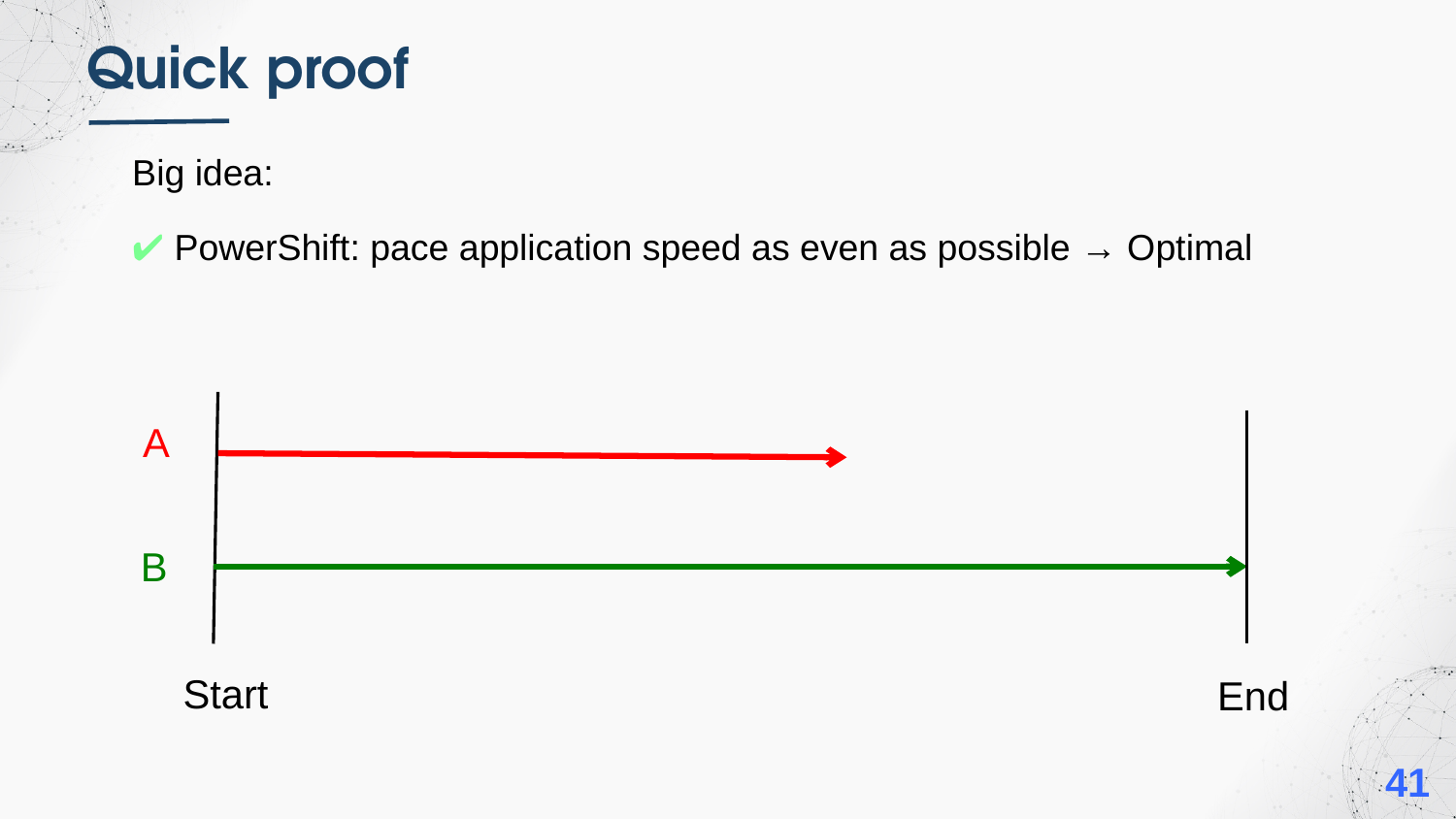

Quick proof
Big idea:
✔ PowerShift: pace application speed as even as possible → Optimal
A
B
Start
End
41